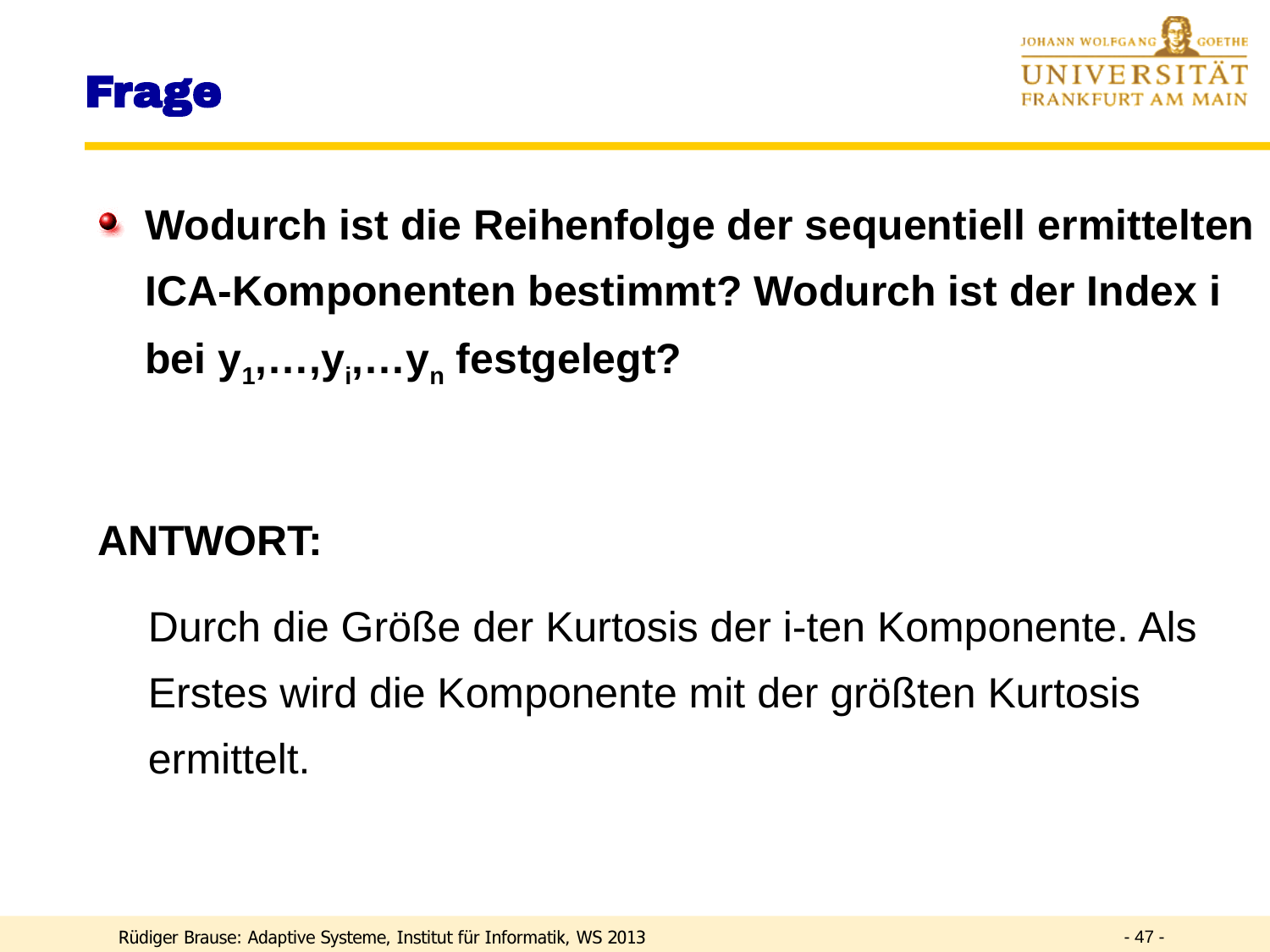

# Frage
Wodurch ist die Reihenfolge der sequentiell ermittelten ICA-Komponenten bestimmt? Wodurch ist der Index i bei y1,…,yi,…yn festgelegt?

ANTWORT:
Durch die Größe der Kurtosis der i-ten Komponente. Als Erstes wird die Komponente mit der größten Kurtosis ermittelt.

- 47 -
Rüdiger Brause: Adaptive Systeme, Institut für Informatik, WS 2013